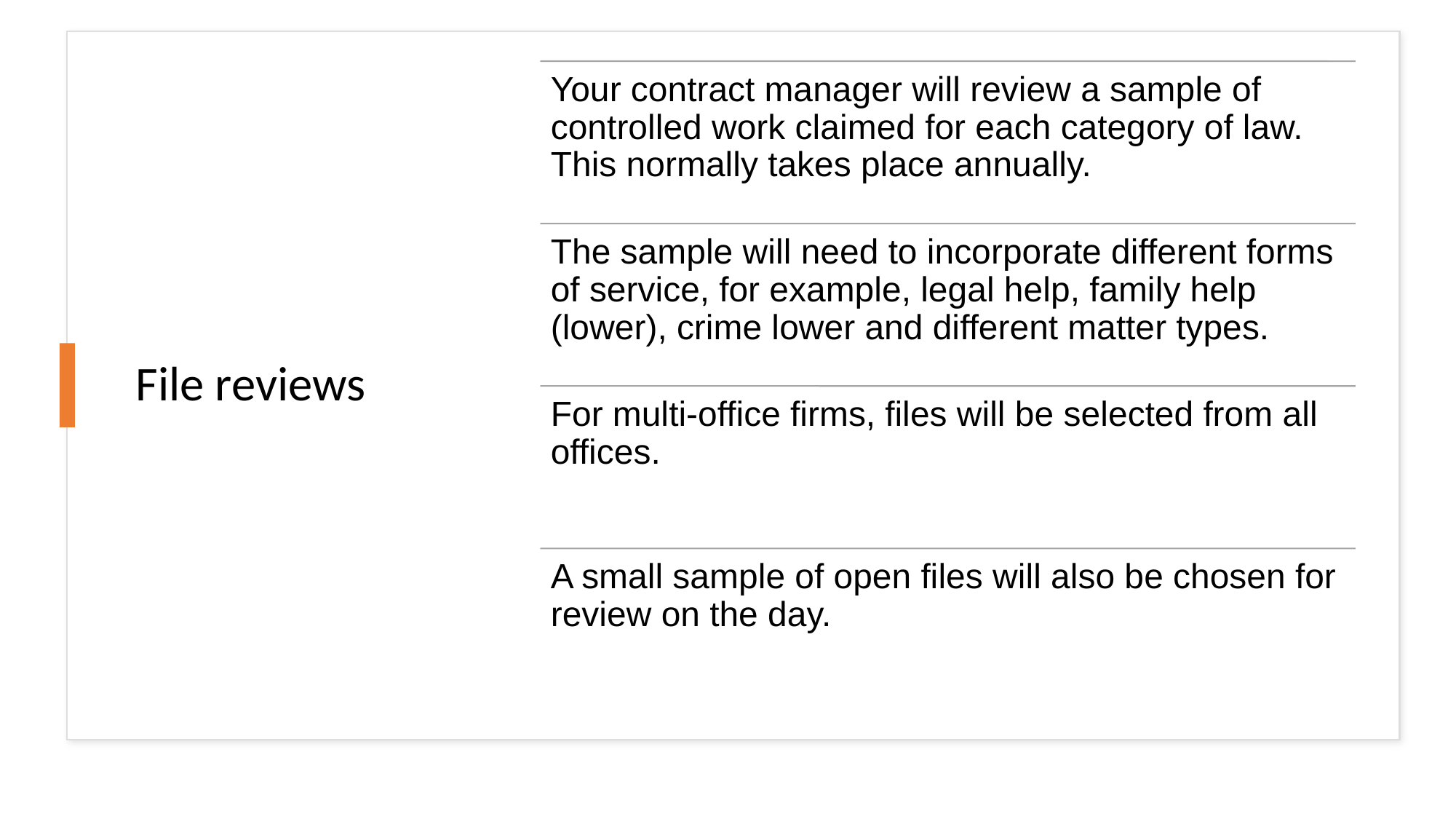

# File reviews
Your contract manager will review a sample of controlled work claimed for each category of law. This normally takes place annually.
The sample will need to incorporate different forms of service, for example, legal help, family help (lower), crime lower and different matter types.
For multi-office firms, files will be selected from all offices.
A small sample of open files will also be chosen for review on the day.